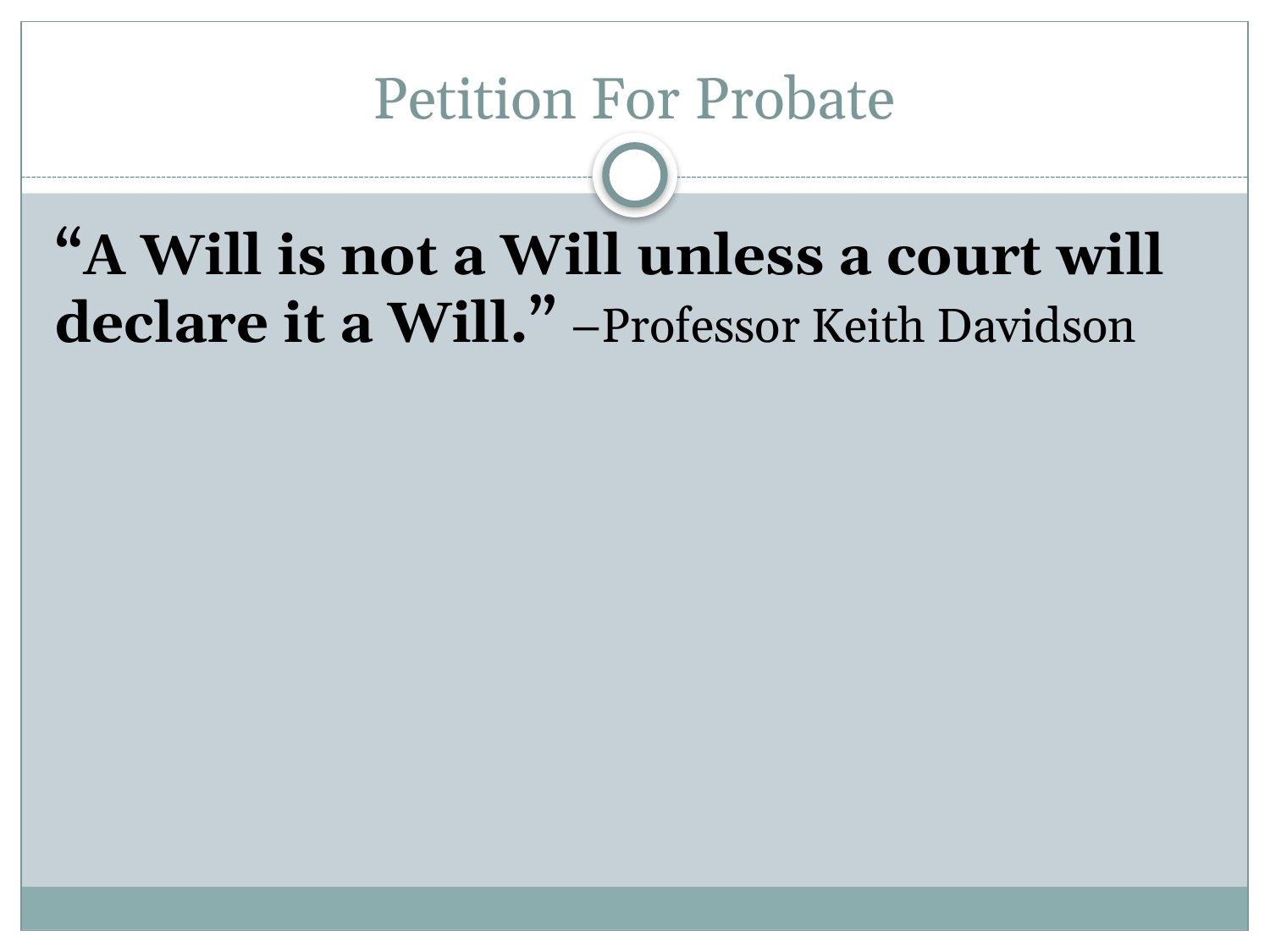

# Petition For Probate
“A Will is not a Will unless a court will declare it a Will.” –Professor Keith Davidson